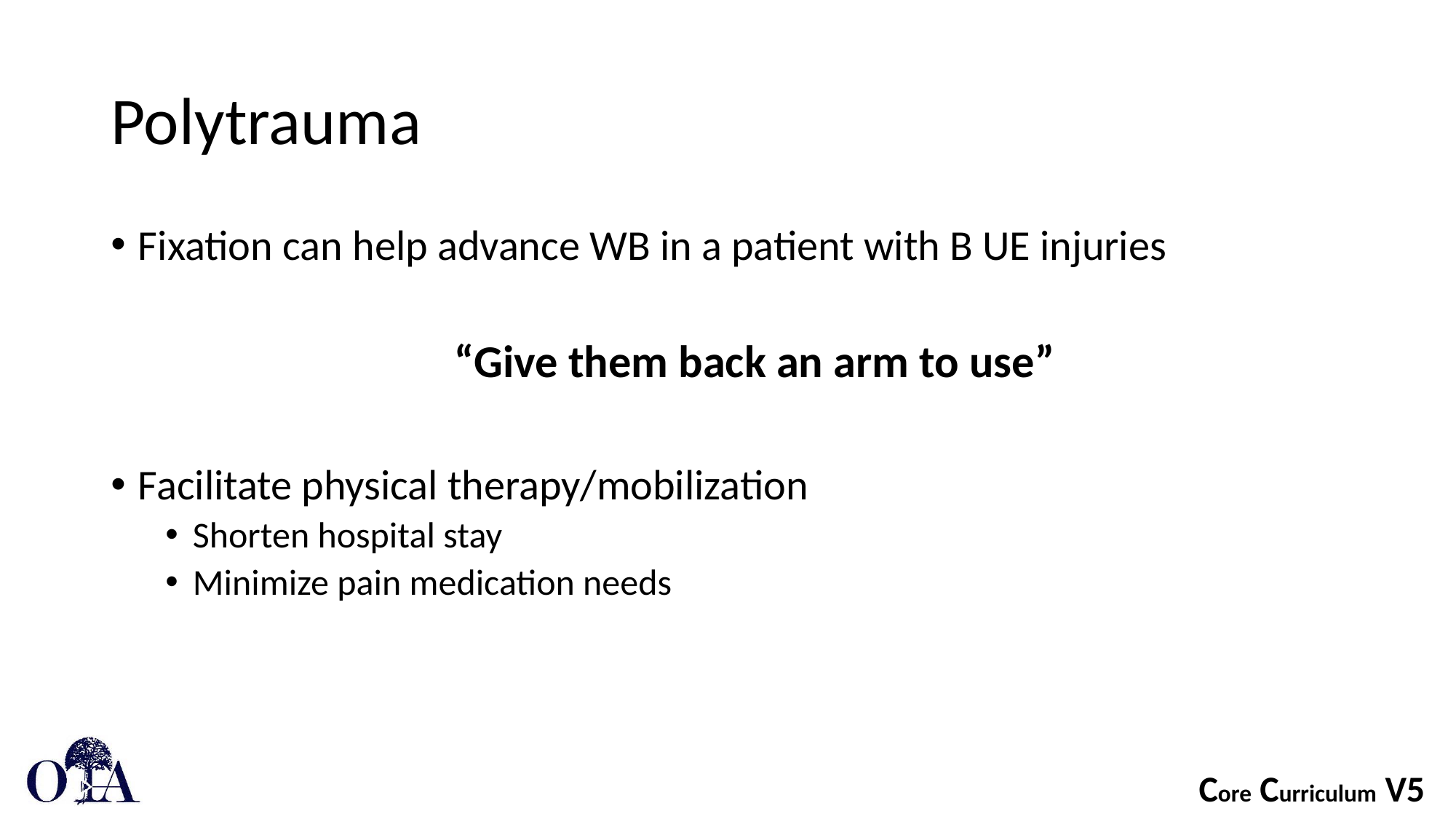

# Polytrauma
Fixation can help advance WB in a patient with B UE injuries

“Give them back an arm to use”

Facilitate physical therapy/mobilization
Shorten hospital stay
Minimize pain medication needs